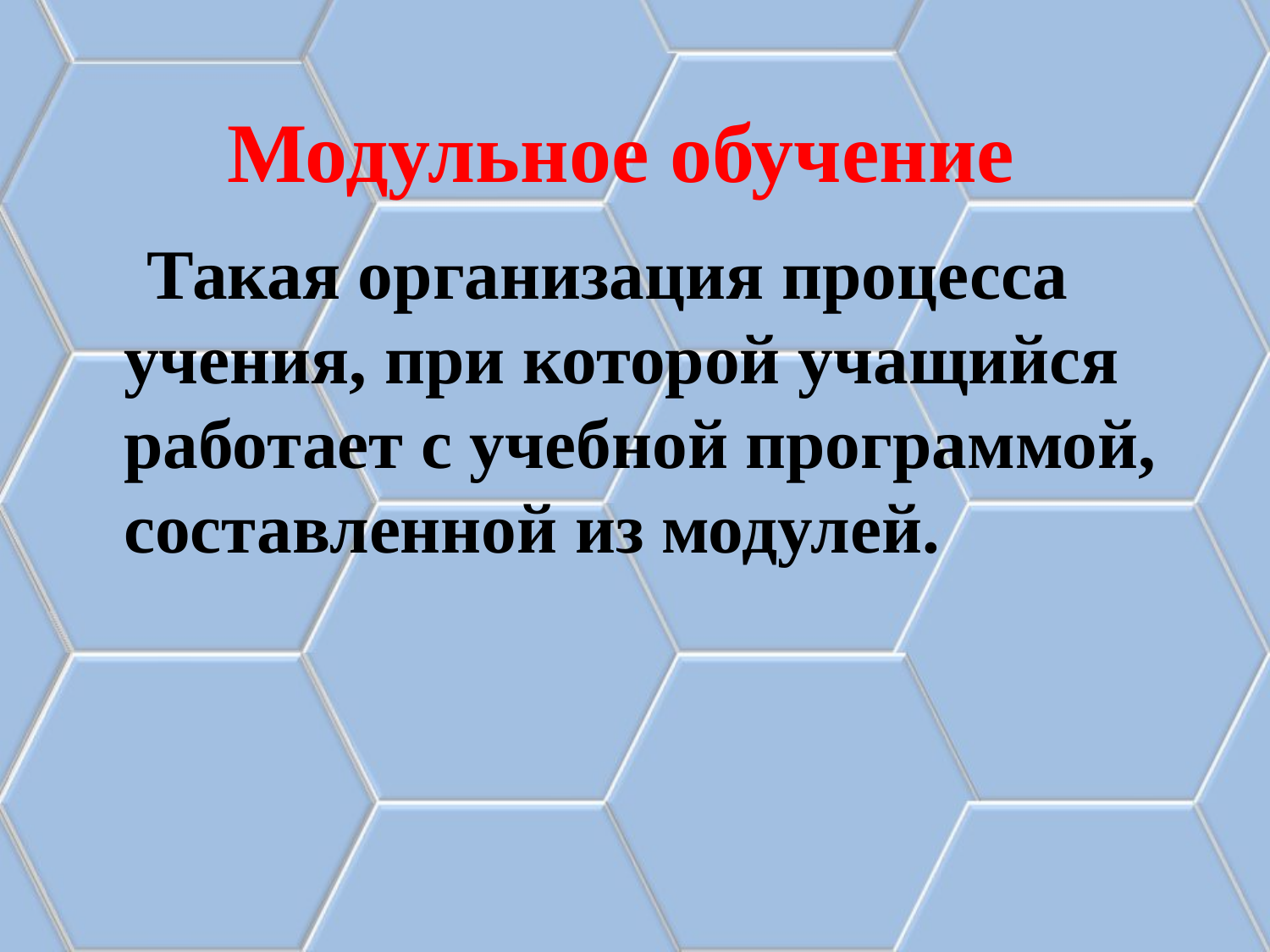

# Модульное обучение
     Такая организация процесса учения, при которой учащийся работает с учебной программой, составленной из модулей.